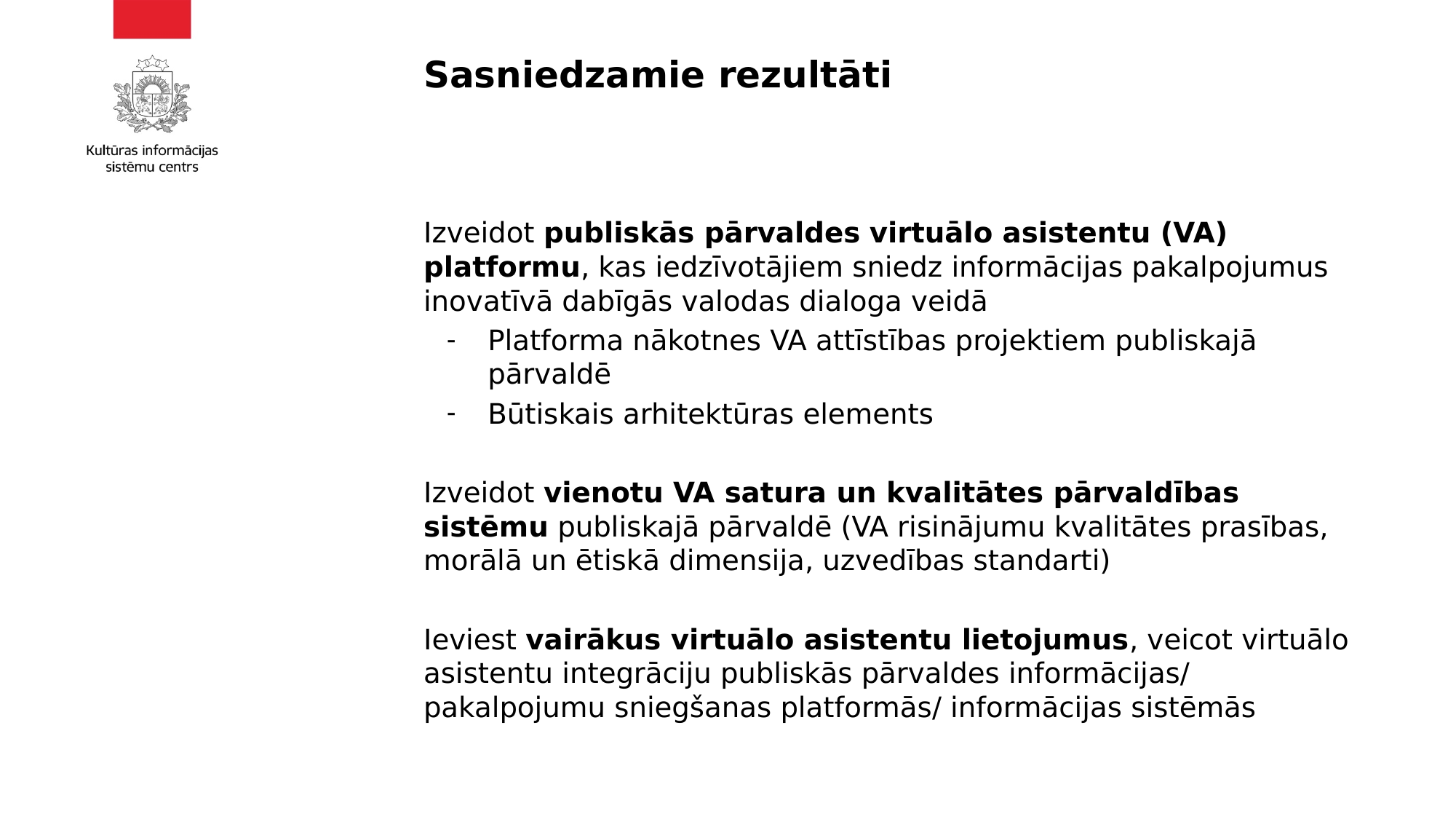

# Sasniedzamie rezultāti
Izveidot publiskās pārvaldes virtuālo asistentu (VA) platformu, kas iedzīvotājiem sniedz informācijas pakalpojumus inovatīvā dabīgās valodas dialoga veidā
Platforma nākotnes VA attīstības projektiem publiskajā pārvaldē
Būtiskais arhitektūras elements

Izveidot vienotu VA satura un kvalitātes pārvaldības sistēmu publiskajā pārvaldē (VA risinājumu kvalitātes prasības, morālā un ētiskā dimensija, uzvedības standarti)

Ieviest vairākus virtuālo asistentu lietojumus, veicot virtuālo asistentu integrāciju publiskās pārvaldes informācijas/ pakalpojumu sniegšanas platformās/ informācijas sistēmās